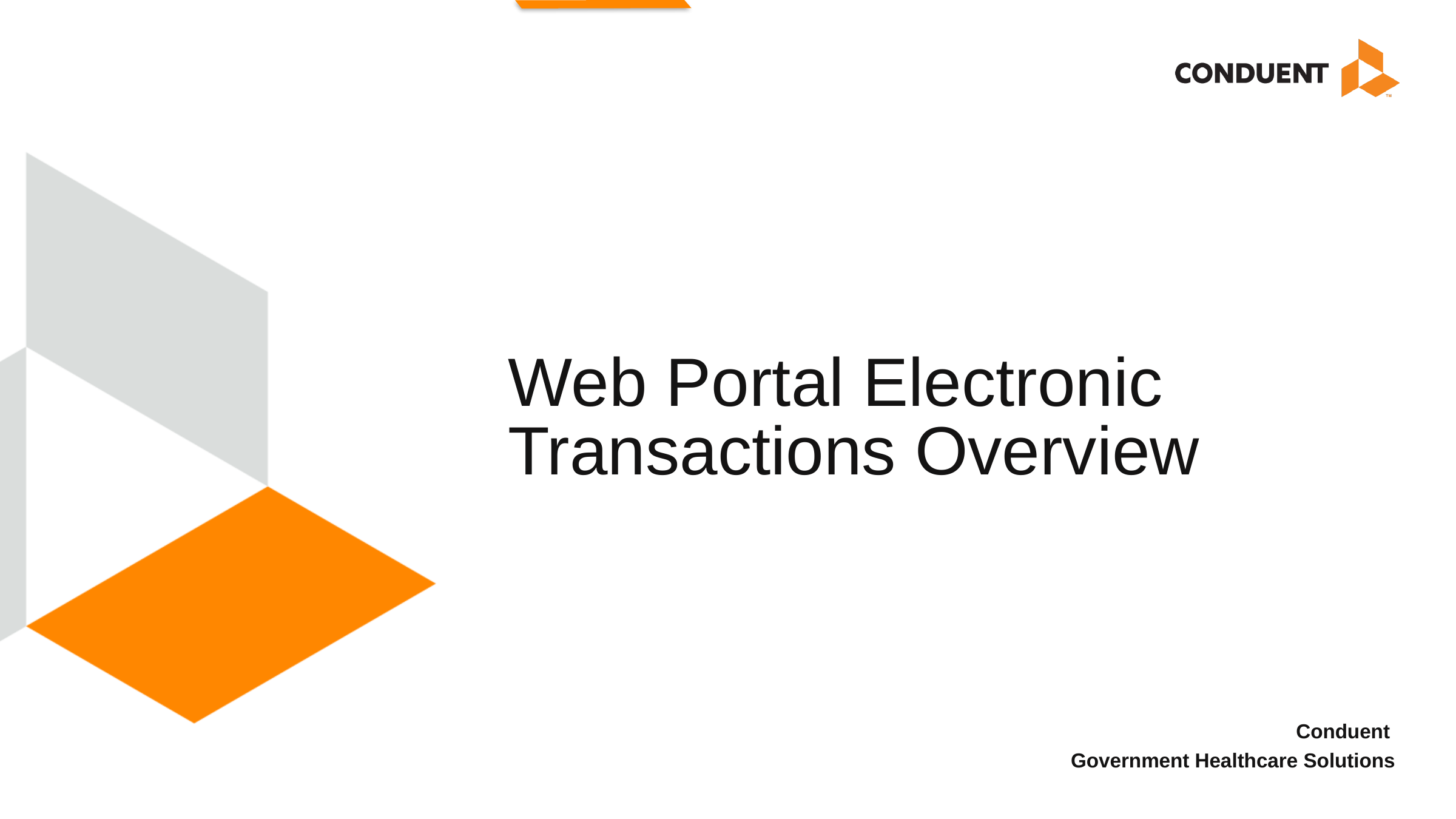

# Web Portal Electronic Transactions Overview
Conduent
Government Healthcare Solutions